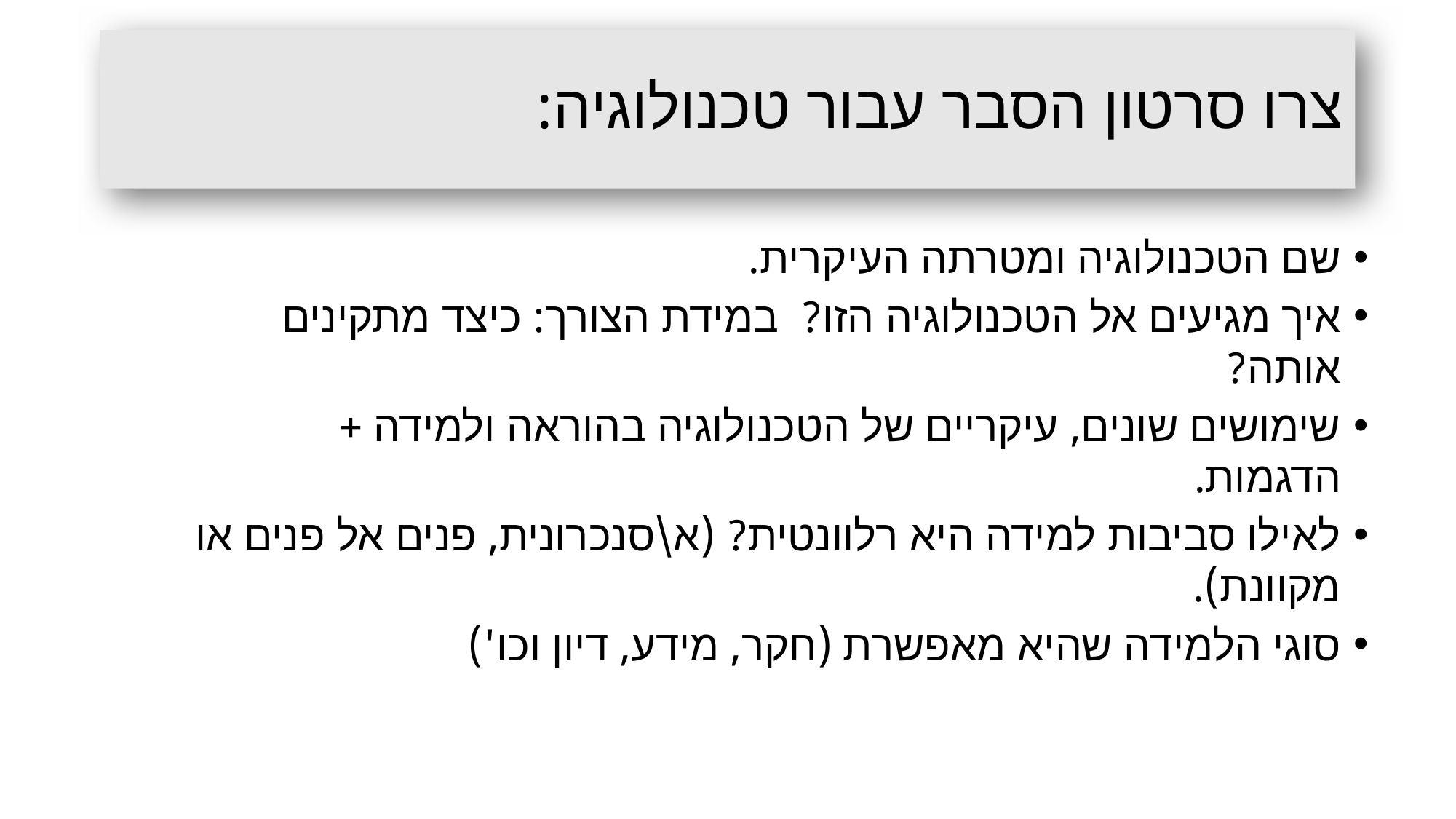

# צרו סרטון הסבר עבור טכנולוגיה:
שם הטכנולוגיה ומטרתה העיקרית.
איך מגיעים אל הטכנולוגיה הזו?  במידת הצורך: כיצד מתקינים אותה?
שימושים שונים, עיקריים של הטכנולוגיה בהוראה ולמידה + הדגמות.
לאילו סביבות למידה היא רלוונטית? (א\סנכרונית, פנים אל פנים או מקוונת).
סוגי הלמידה שהיא מאפשרת (חקר, מידע, דיון וכו')